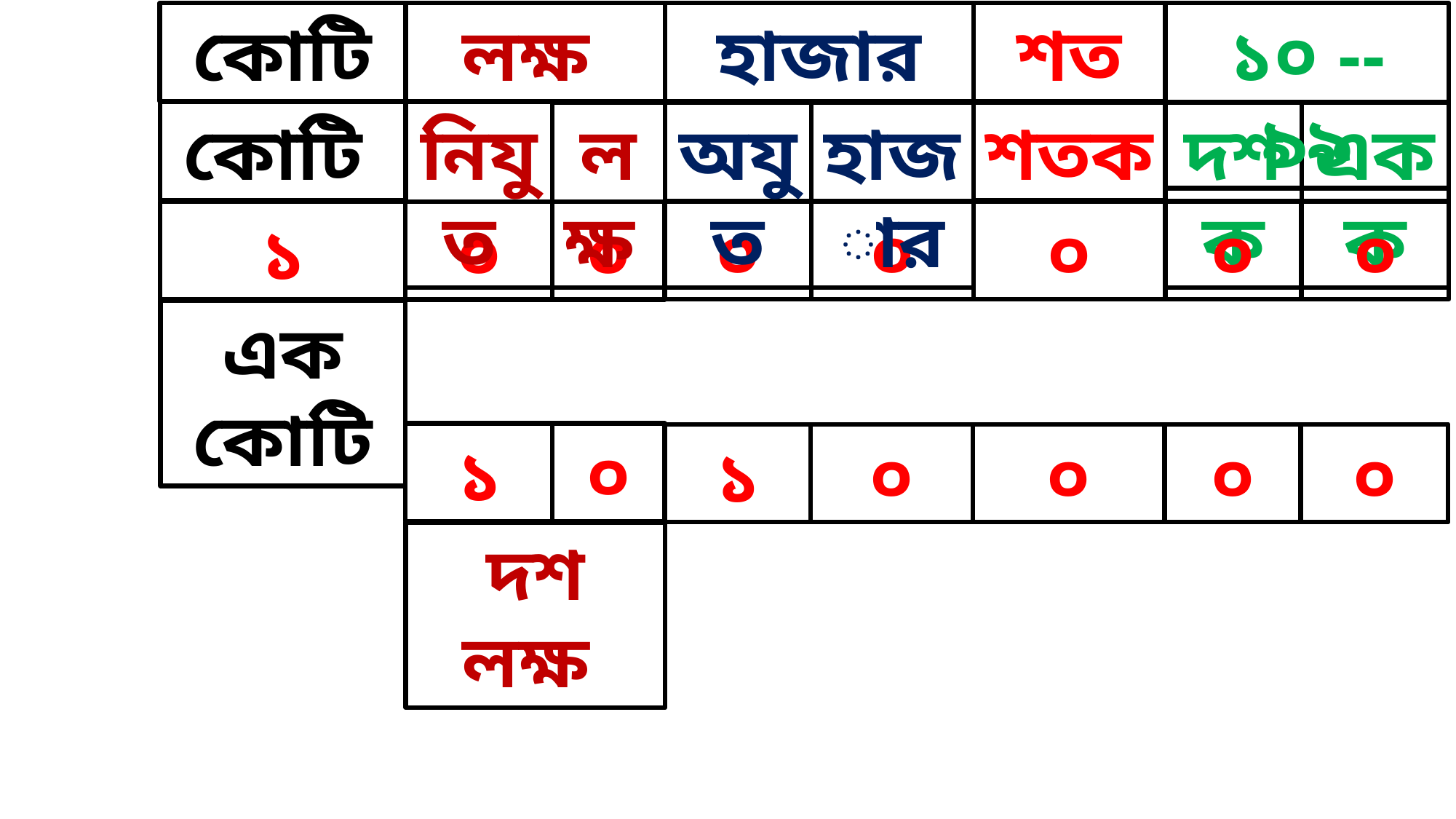

কোটি
লক্ষ
১০ -- ৯৯
হাজার
শত
কোটি
নিযুত
লক্ষ
হাজার
শতক
দশক
একক
অযুত
০
০
০
০
০
১
০
০
এক কোটি
১
০
১
০
০
০
০
দশ লক্ষ